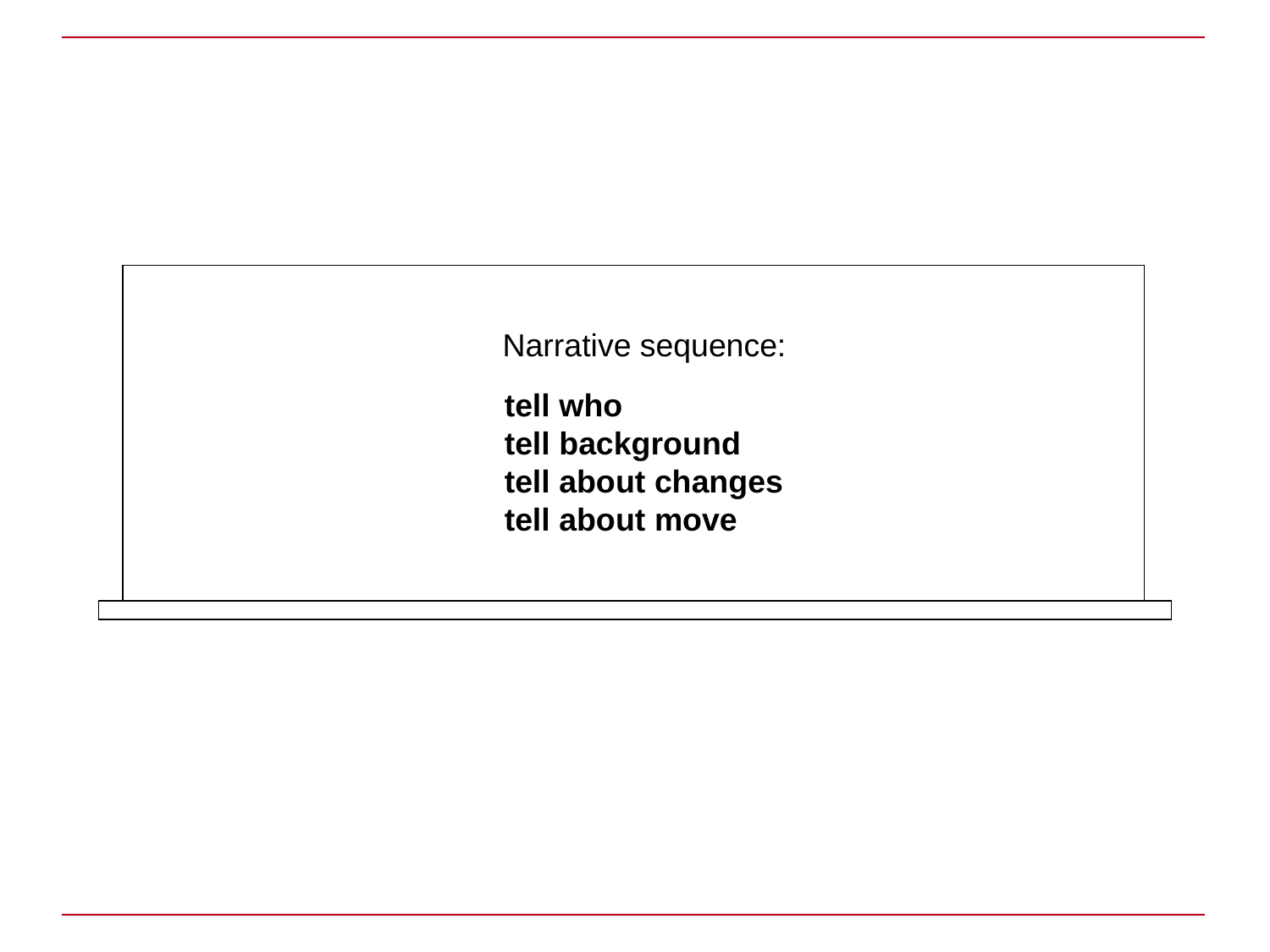

Narrative sequence:
tell who
tell background
tell about changes
tell about move